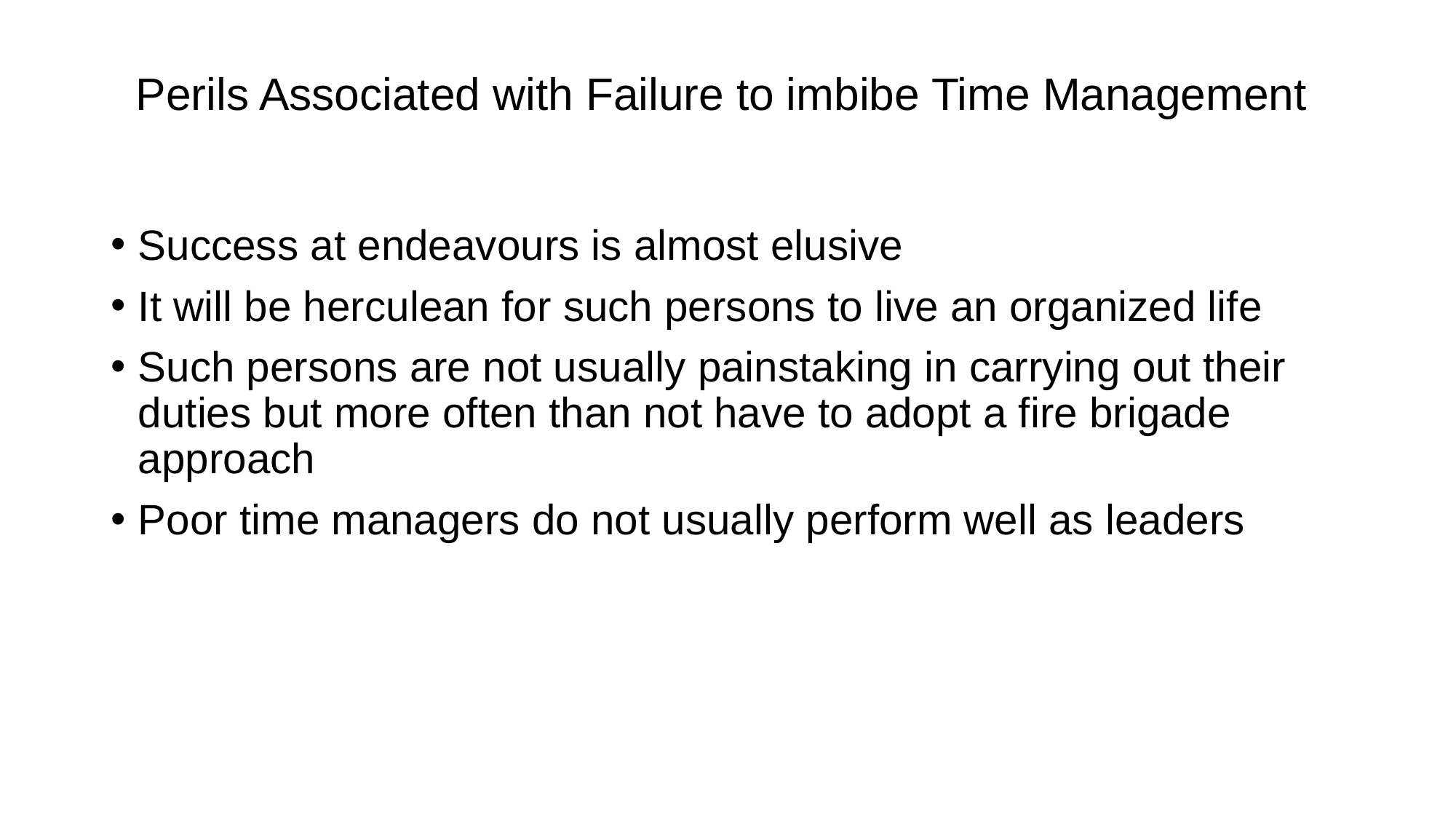

# Perils Associated with Failure to imbibe Time Management
Success at endeavours is almost elusive
It will be herculean for such persons to live an organized life
Such persons are not usually painstaking in carrying out their duties but more often than not have to adopt a fire brigade approach
Poor time managers do not usually perform well as leaders